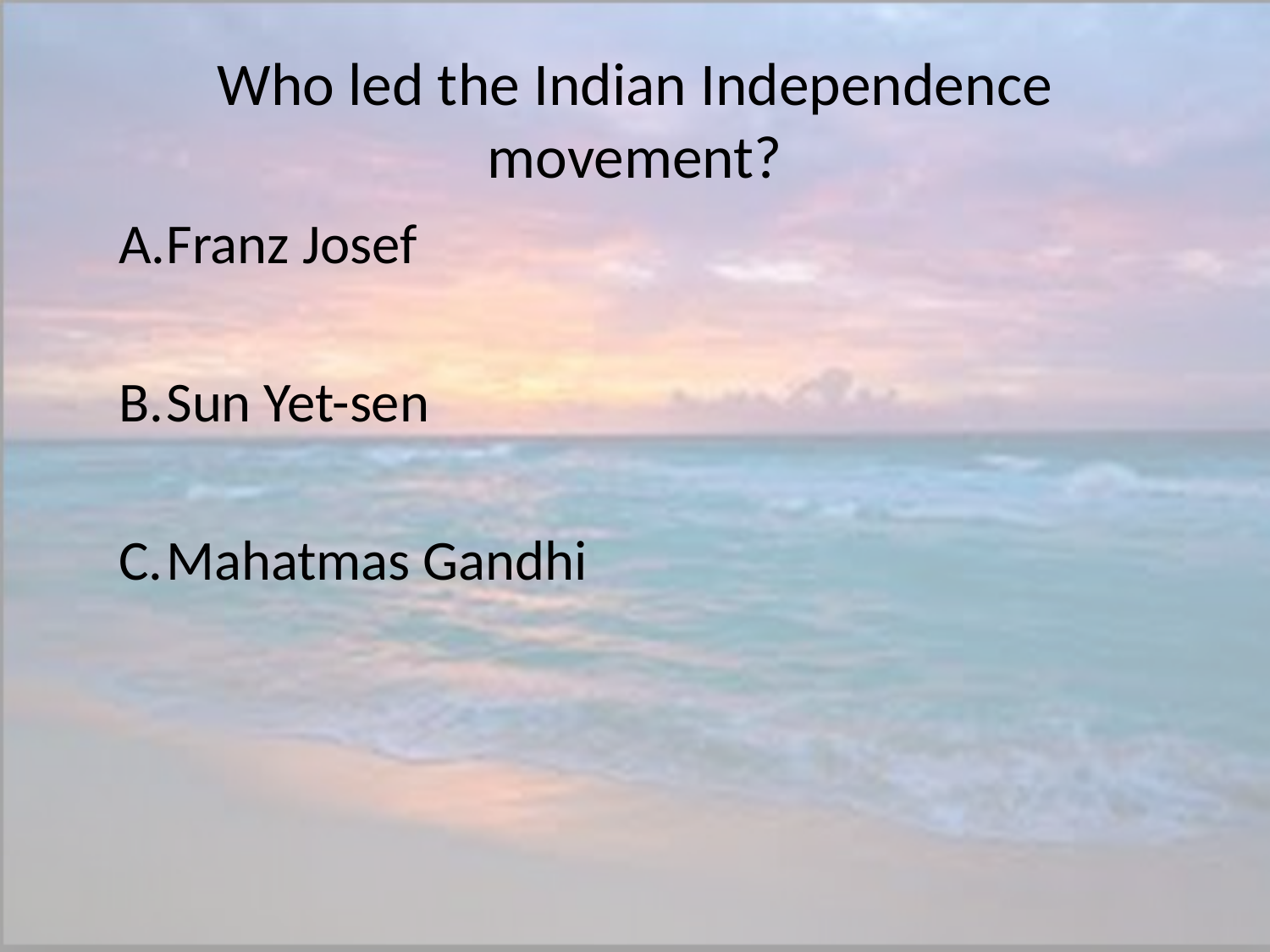

# Who led the Indian Independence movement?
Franz Josef

Sun Yet-sen

Mahatmas Gandhi